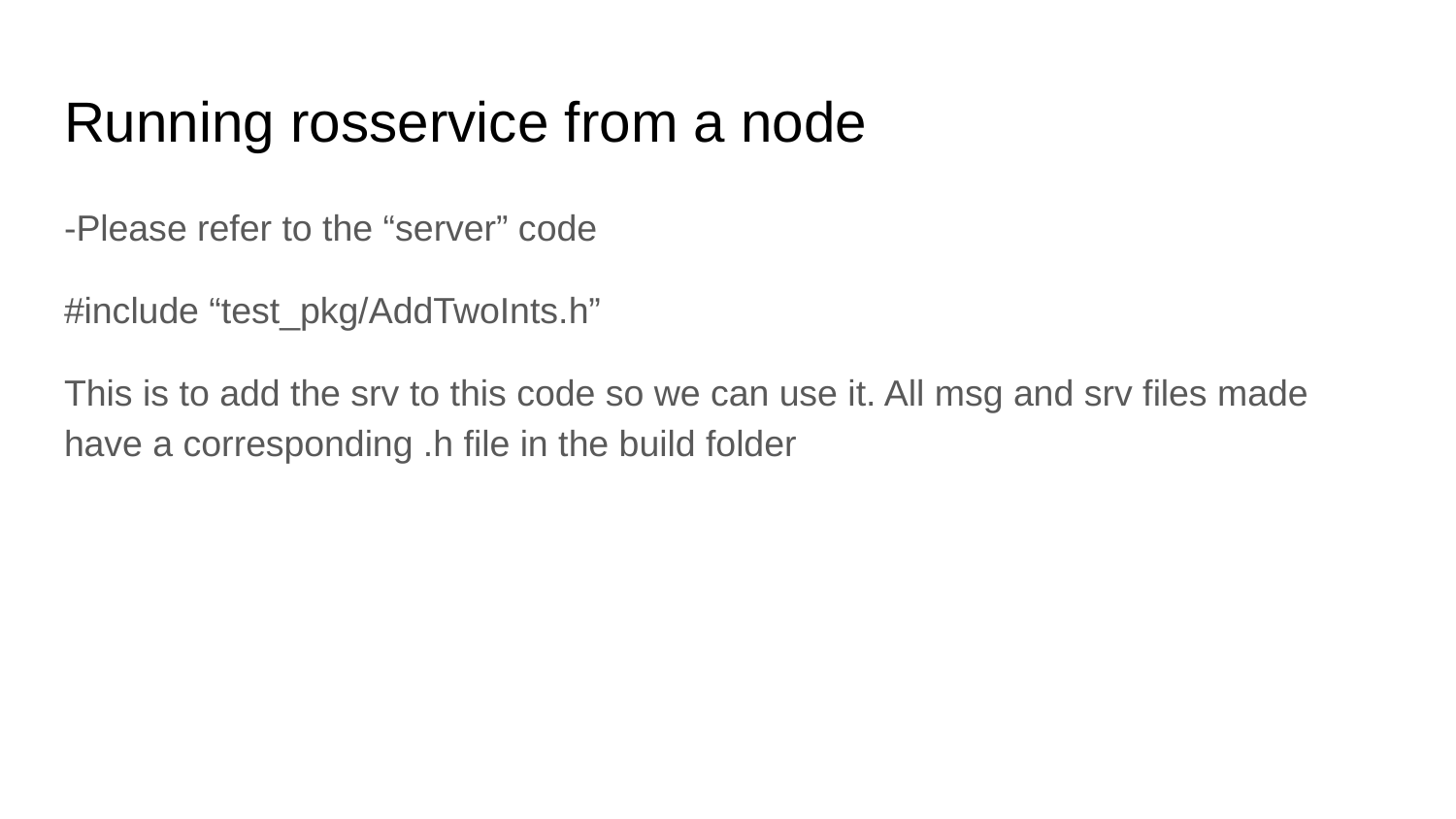

# Running rosservice from a node
-Please refer to the “server” code
#include “test_pkg/AddTwoInts.h”
This is to add the srv to this code so we can use it. All msg and srv files made have a corresponding .h file in the build folder